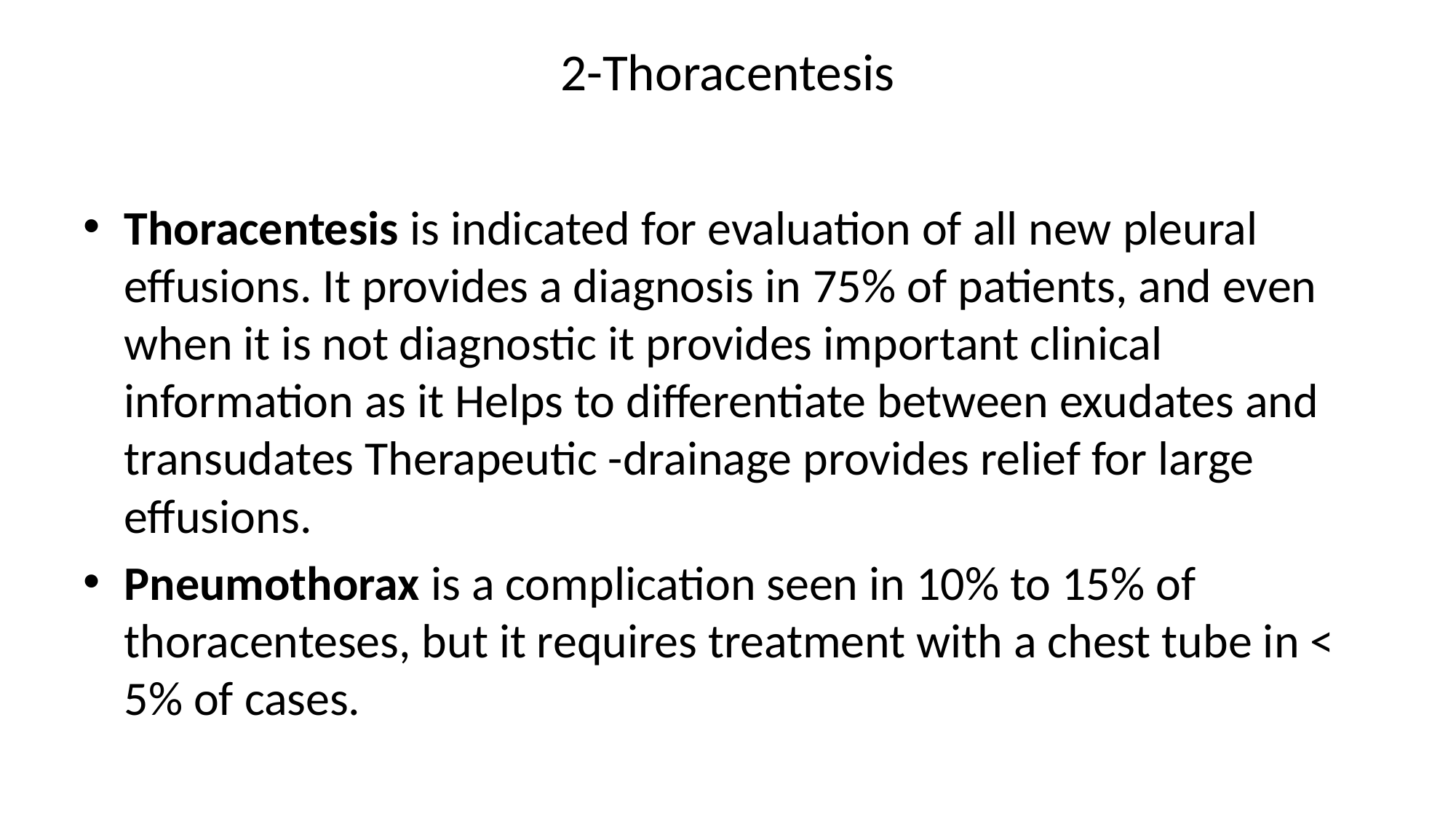

# 2-Thoracentesis
Thoracentesis is indicated for evaluation of all new pleural effusions. It provides a diagnosis in 75% of patients, and even when it is not diagnostic it provides important clinical information as it Helps to differentiate between exudates and transudates Therapeutic -drainage provides relief for large effusions.
Pneumothorax is a complication seen in 10% to 15% of thoracenteses, but it requires treatment with a chest tube in < 5% of cases.